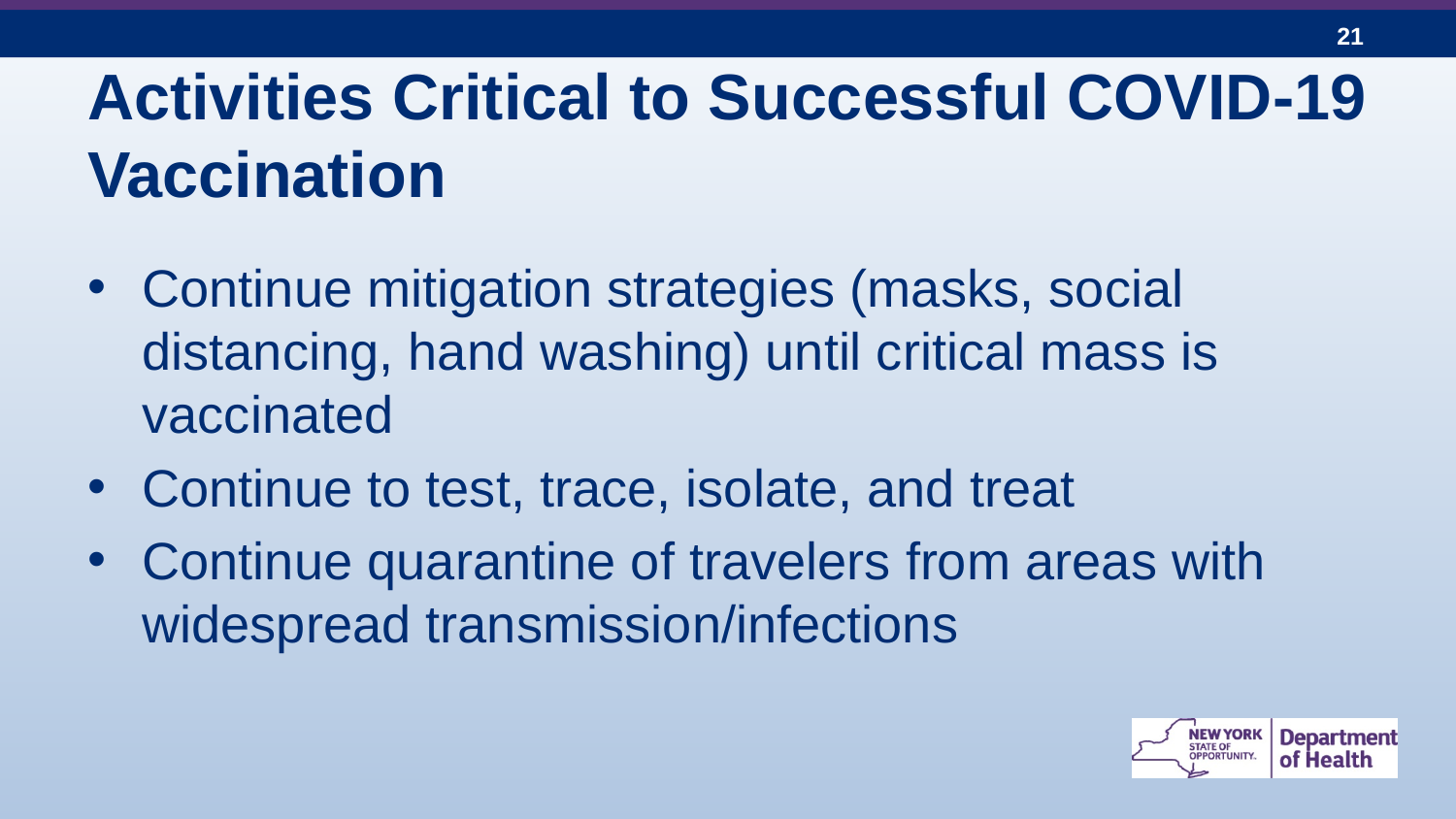

# Activities Critical to Successful COVID-19 Vaccination
Continue mitigation strategies (masks, social distancing, hand washing) until critical mass is vaccinated
Continue to test, trace, isolate, and treat
Continue quarantine of travelers from areas with widespread transmission/infections